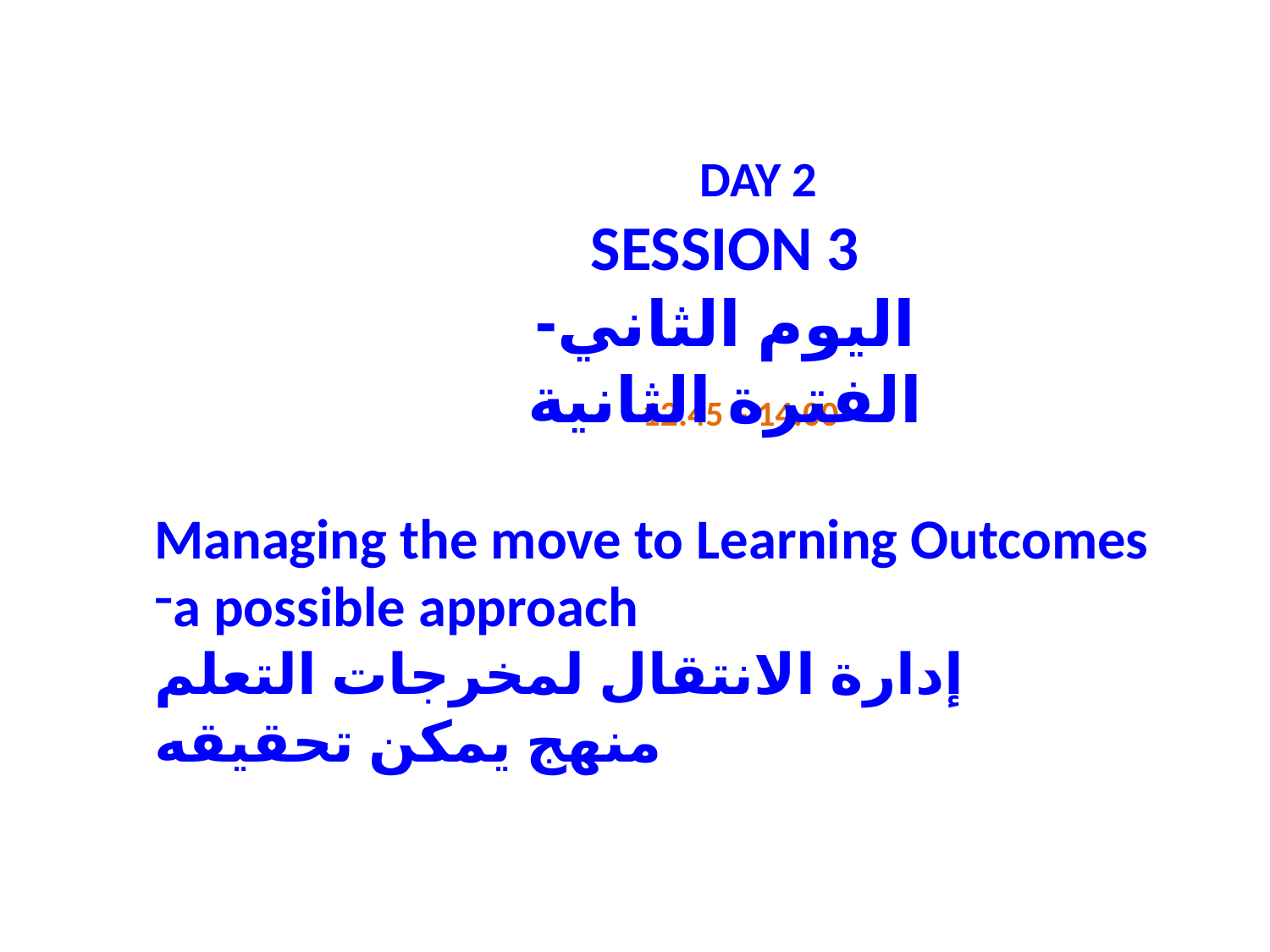

DAY 2
SESSION 3
اليوم الثاني-الفترة الثانية
12.45 – 14.00
Managing the move to Learning Outcomes
a possible approach
إدارة الانتقال لمخرجات التعلم
منهج يمكن تحقيقه